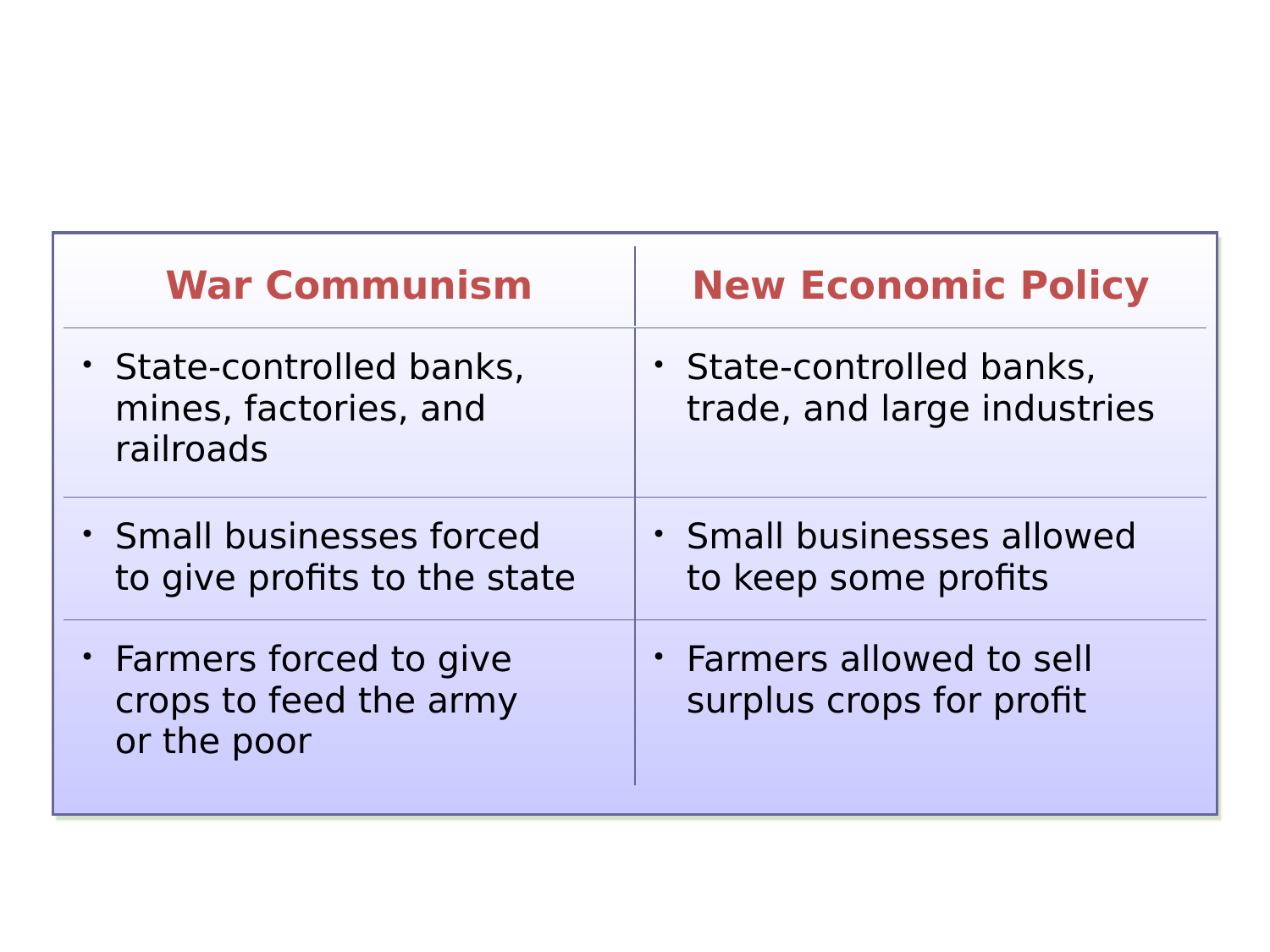

| War Communism | New Economic Policy |
| --- | --- |
| State-controlled banks, mines, factories, and railroads | State-controlled banks, trade, and large industries |
| --- | --- |
| Small businesses forced to give profits to the state | Small businesses allowed to keep some profits |
| Farmers forced to give crops to feed the army or the poor | Farmers allowed to sell surplus crops for profit |